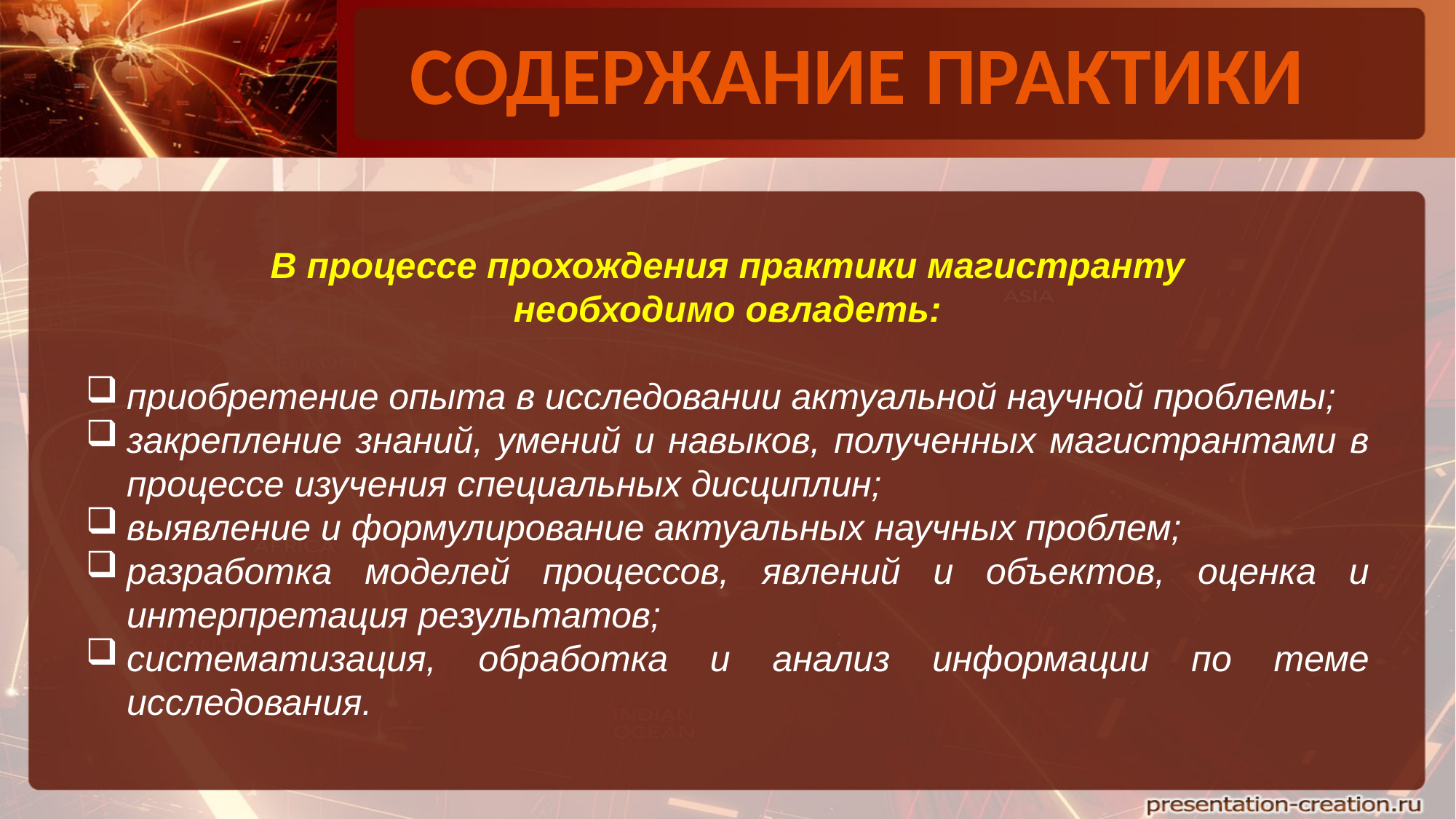

СОДЕРЖАНИЕ ПРАКТИКИ
В процессе прохождения практики магистранту
необходимо овладеть:

приобретение опыта в исследовании актуальной научной проблемы;
закрепление знаний, умений и навыков, полученных магистрантами в процессе изучения специальных дисциплин;
выявление и формулирование актуальных научных проблем;
разработка моделей процессов, явлений и объектов, оценка и интерпретация результатов;
систематизация, обработка и анализ информации по теме исследования.